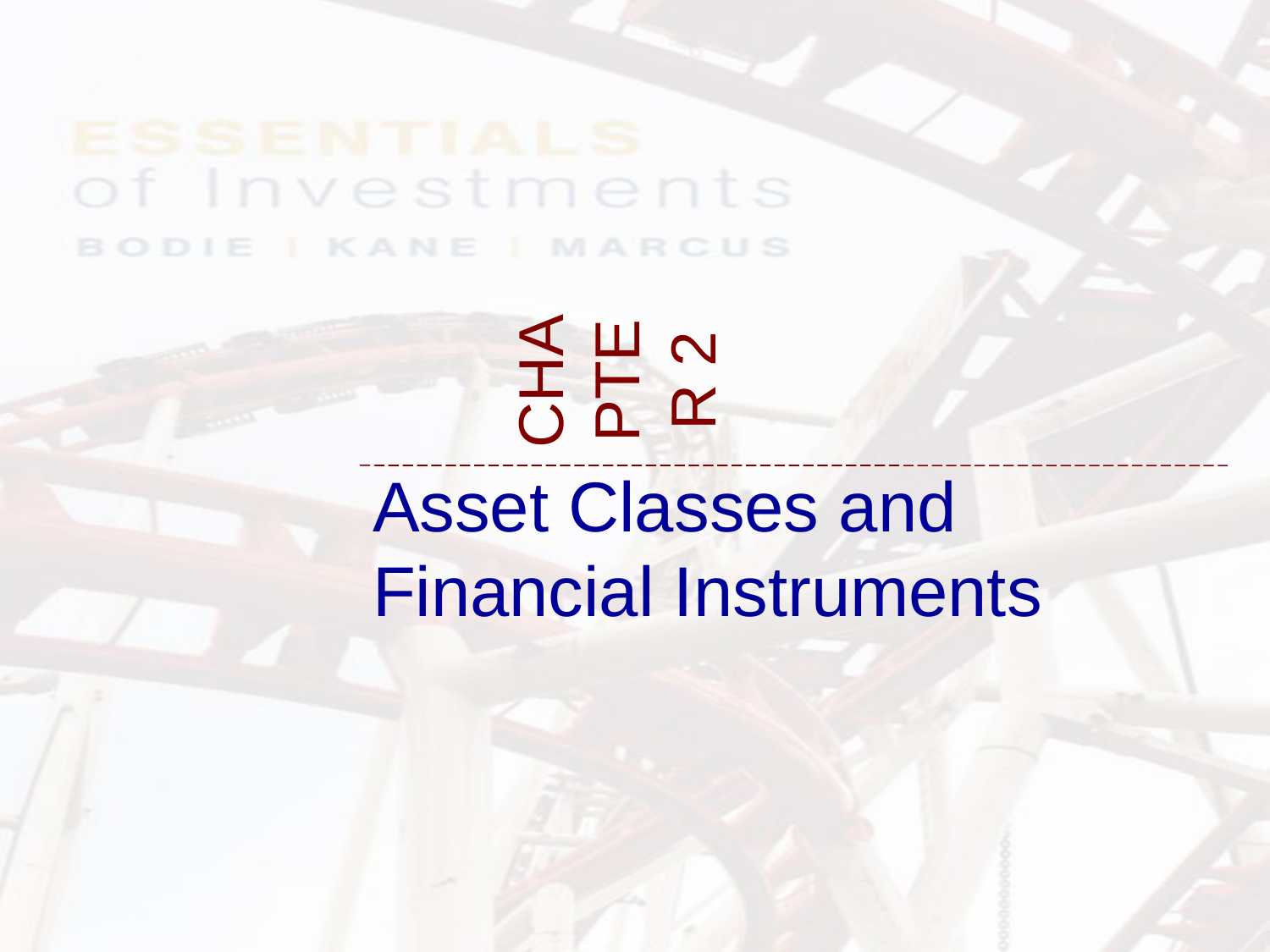

CHAPTER 2
Asset Classes and Financial Instruments